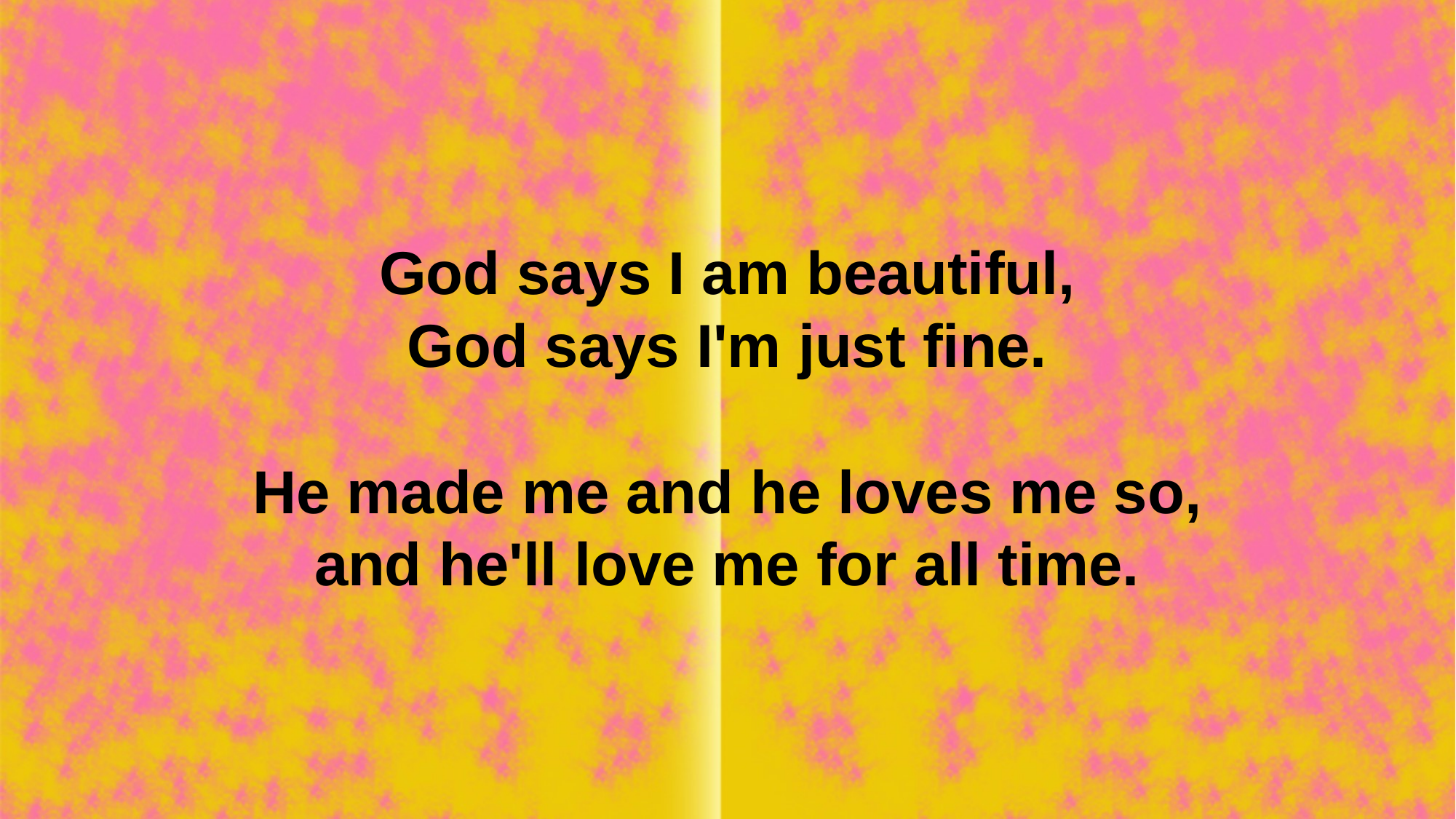

God says I am beautiful,
God says I'm just fine.

He made me and he loves me so,
and he'll love me for all time.